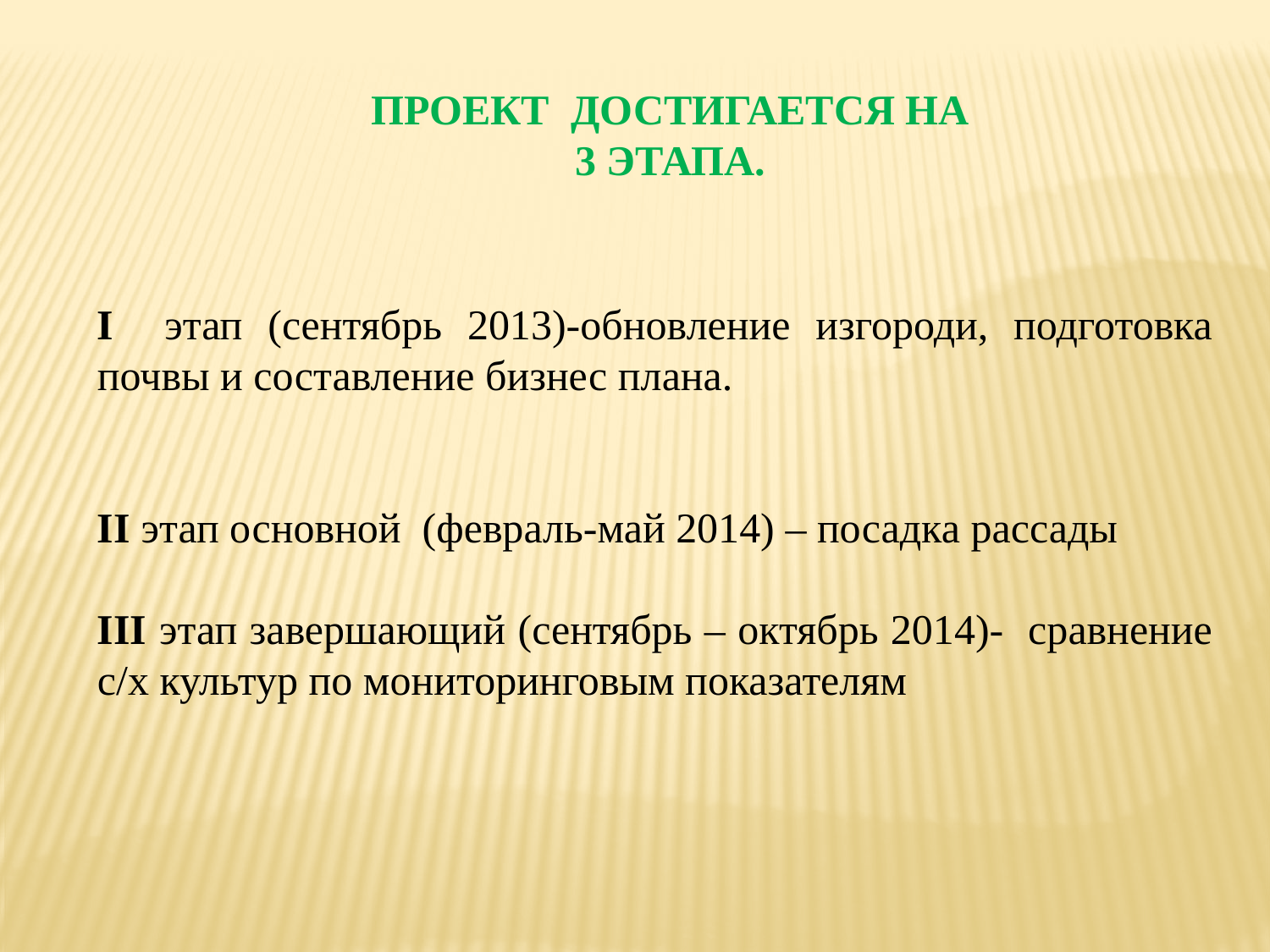

Проект  достигается на
 3 этапа.

I  этап (сентябрь 2013)-обновление изгороди, подготовка почвы и составление бизнес плана.

II этап основной  (февраль-май 2014) – посадка рассады

III этап завершающий (сентябрь – октябрь 2014)-  сравнение с/х культур по мониторинговым показателям